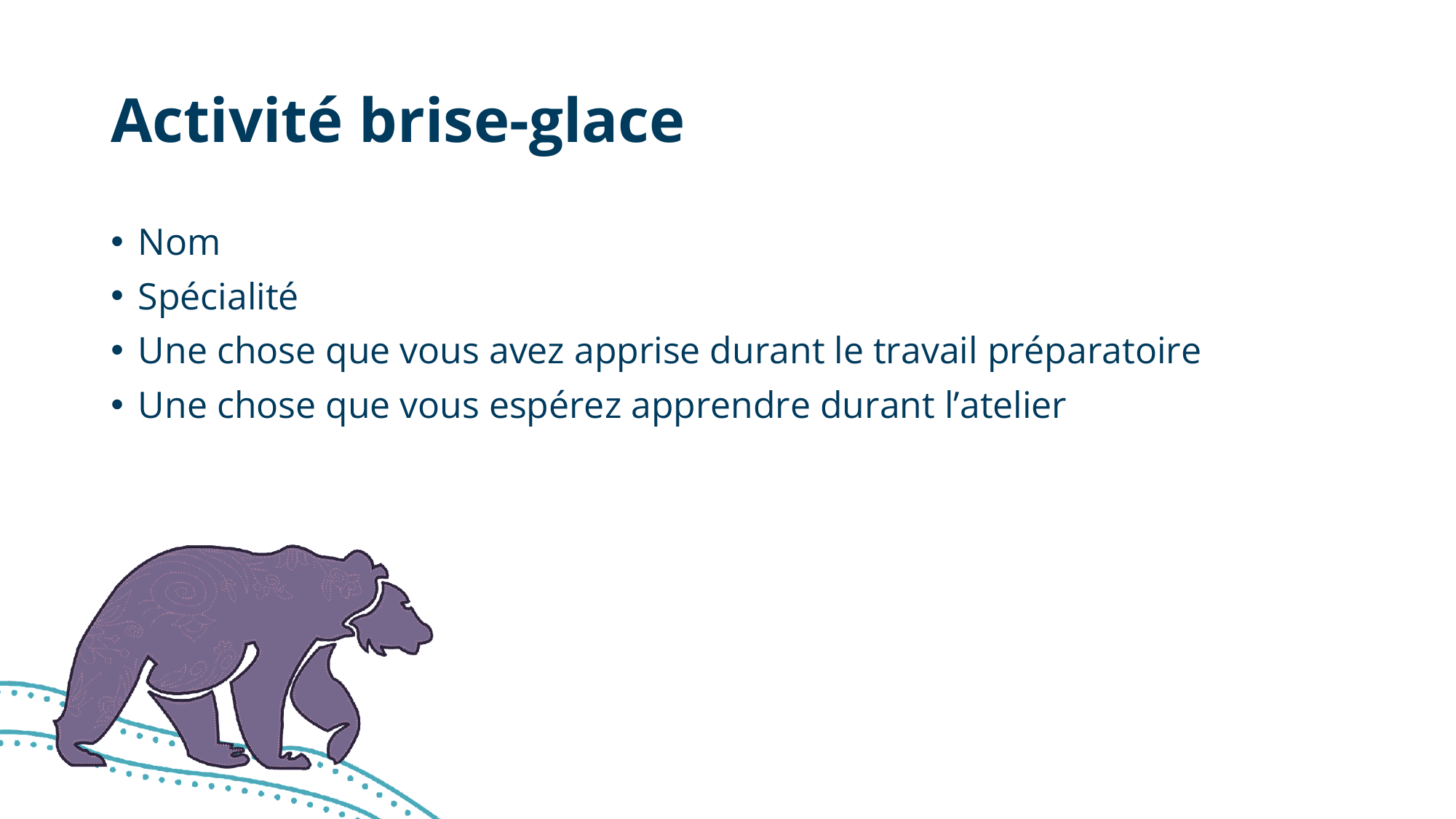

# Activité brise-glace
Nom
Spécialité
Une chose que vous avez apprise durant le travail préparatoire
Une chose que vous espérez apprendre durant l’atelier